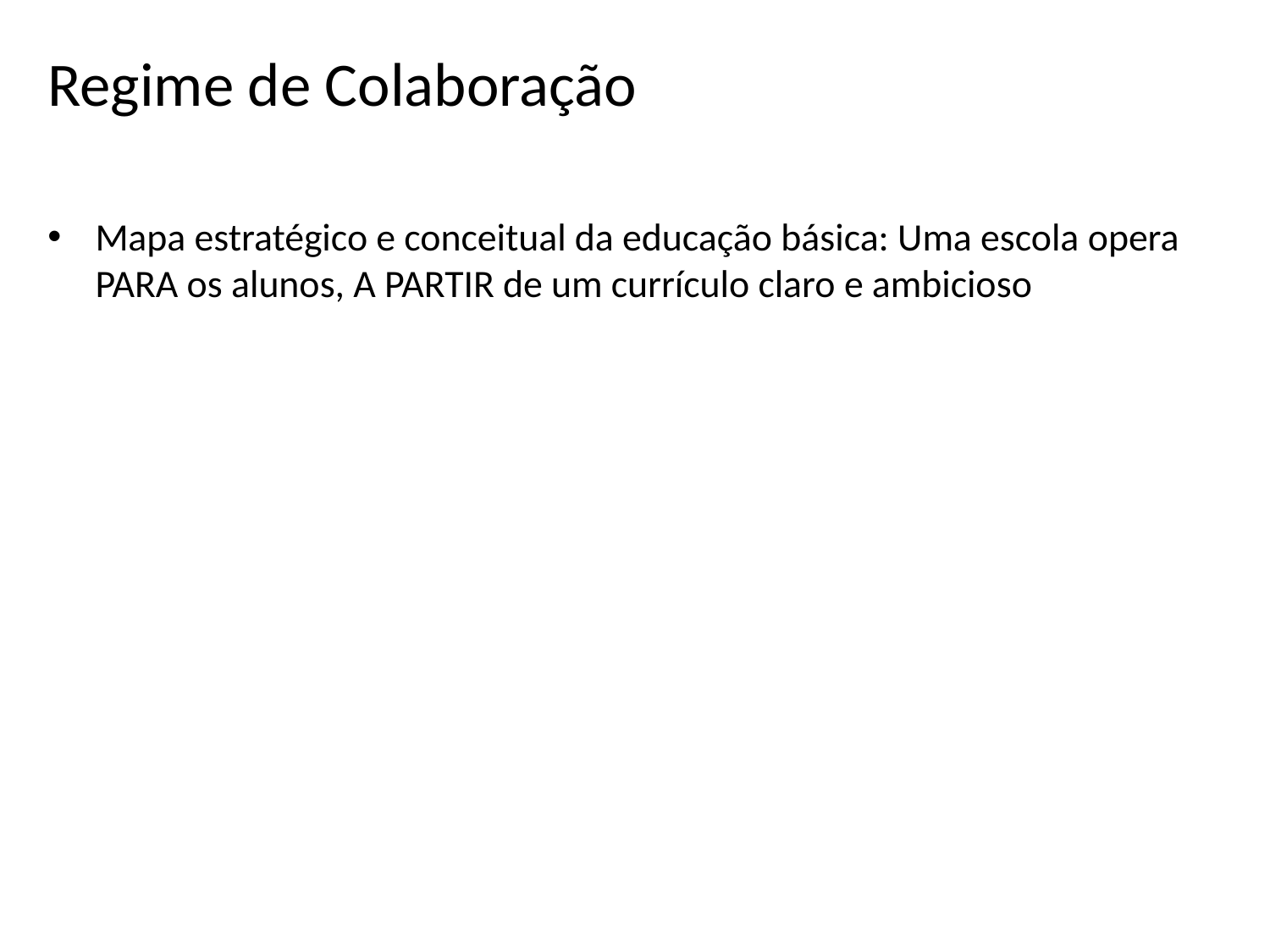

# Regime de Colaboração
Mapa estratégico e conceitual da educação básica: Uma escola opera PARA os alunos, A PARTIR de um currículo claro e ambicioso